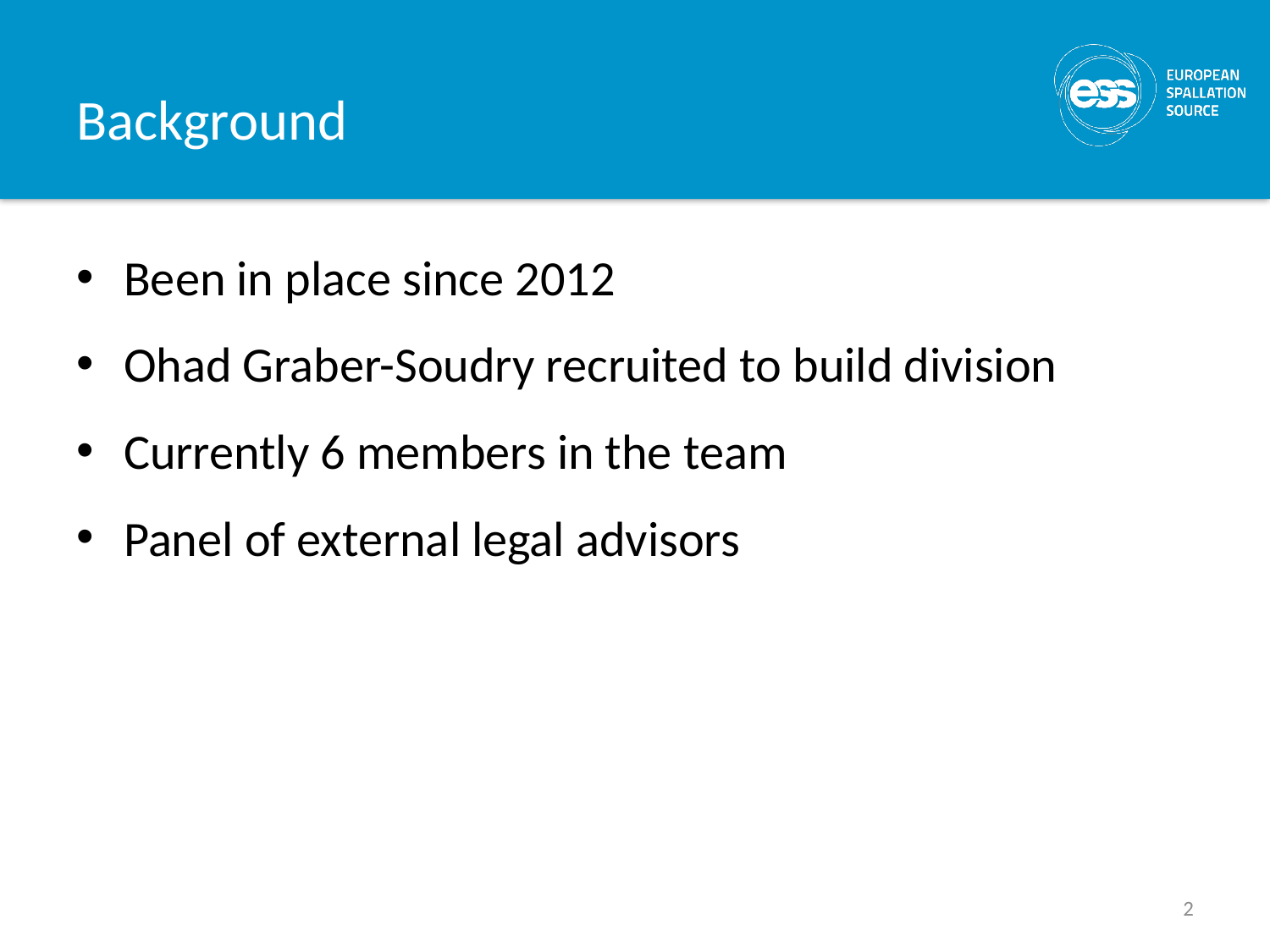

# Background
Been in place since 2012
Ohad Graber-Soudry recruited to build division
Currently 6 members in the team
Panel of external legal advisors
2